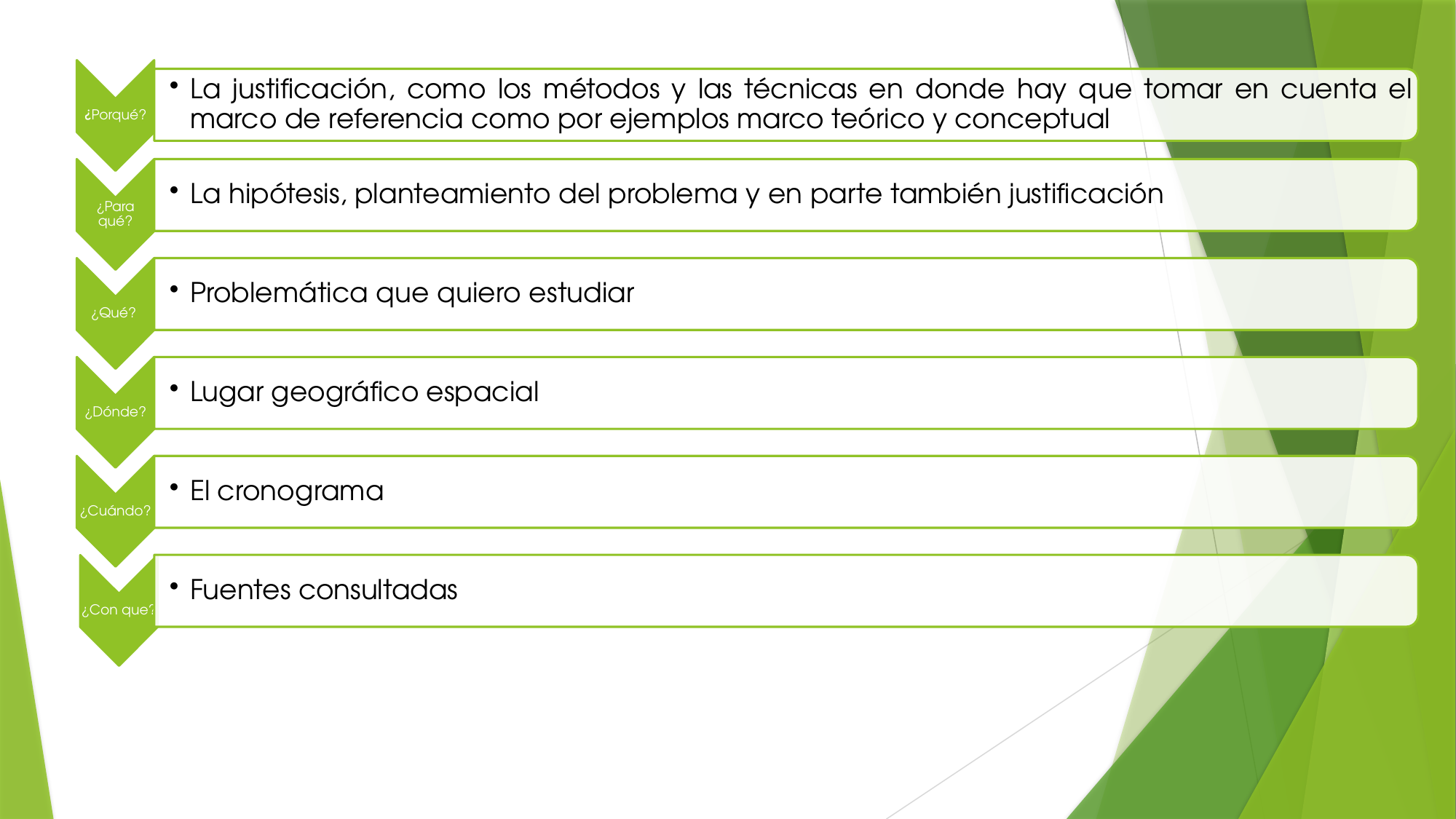

¿Porqué?
La justificación, como los métodos y las técnicas en donde hay que tomar en cuenta el marco de referencia como por ejemplos marco teórico y conceptual
¿Para qué?
La hipótesis, planteamiento del problema y en parte también justificación
¿Qué?
Problemática que quiero estudiar
¿Dónde?
Lugar geográfico espacial
¿Cuándo?
El cronograma
¿Con que?
Fuentes consultadas